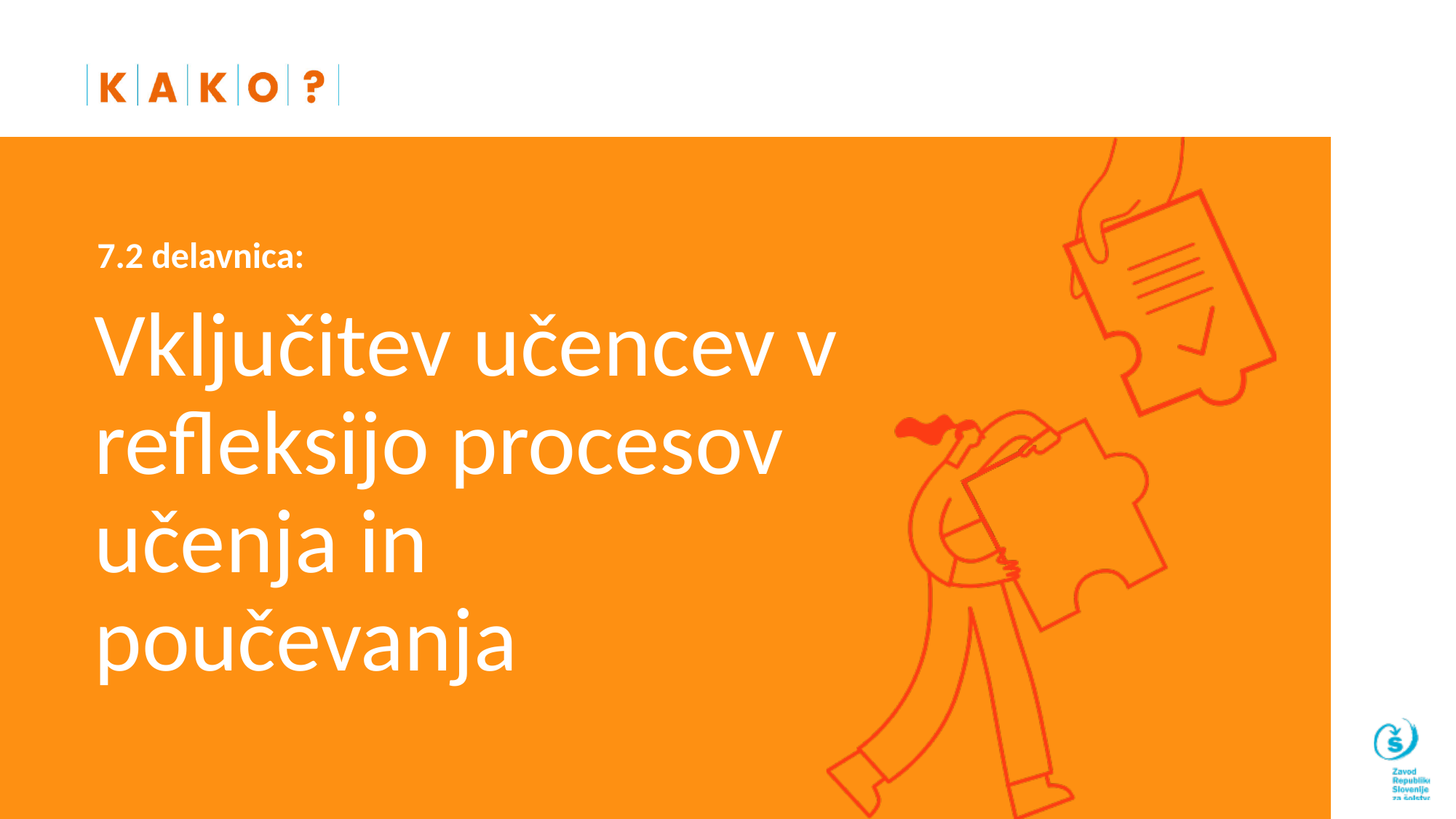

7.2 delavnica:
# Vključitev učencev v refleksijo procesov učenja in poučevanja